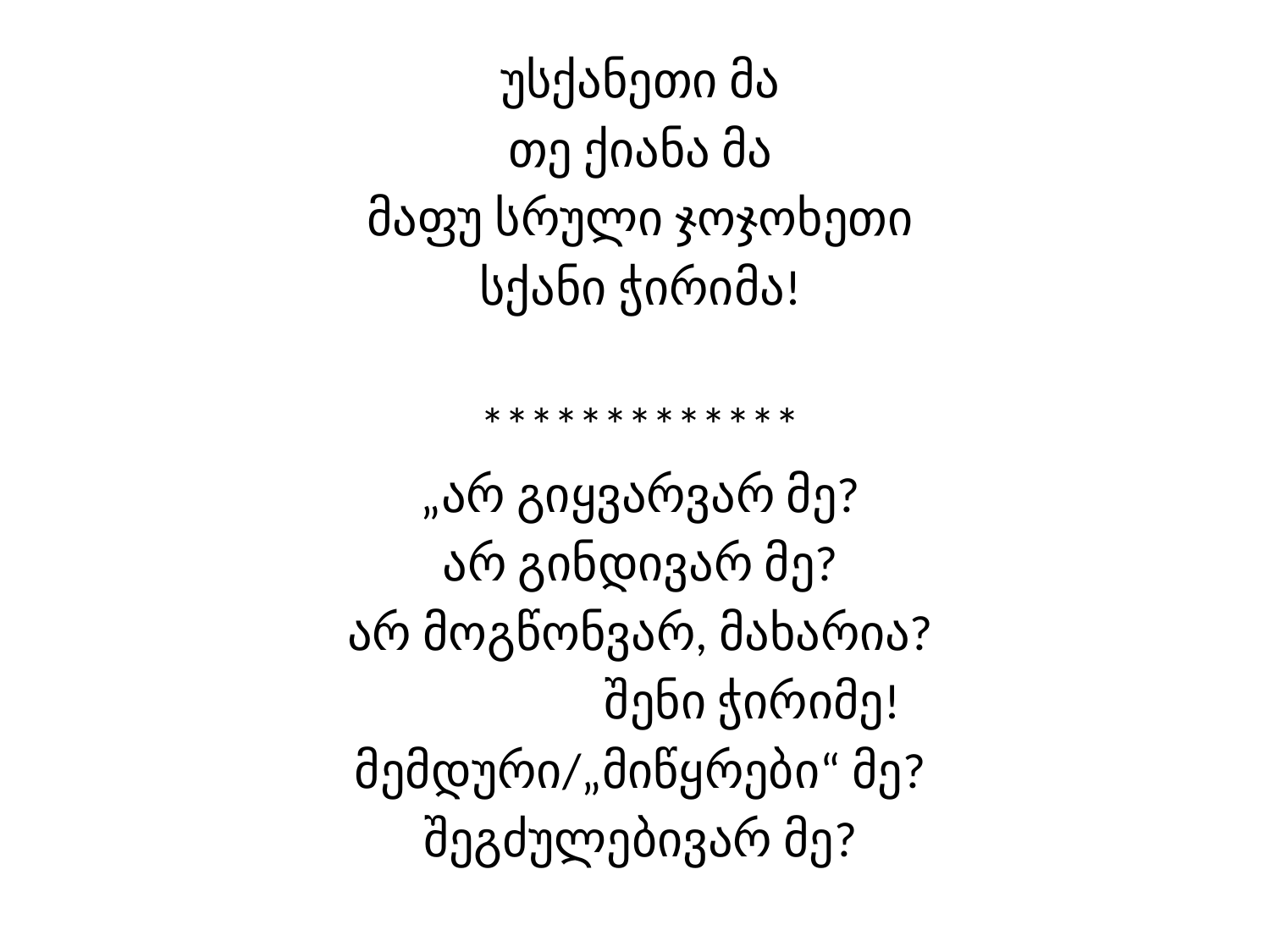

უსქანეთი მა
თე ქიანა მა
მაფუ სრული ჯოჯოხეთი
სქანი ჭირიმა!

*************
„არ გიყვარვარ მე?
არ გინდივარ მე?
არ მოგწონვარ, მახარია?
                    შენი ჭირიმე!
მემდური/„მიწყრები“ მე?
შეგძულებივარ მე?